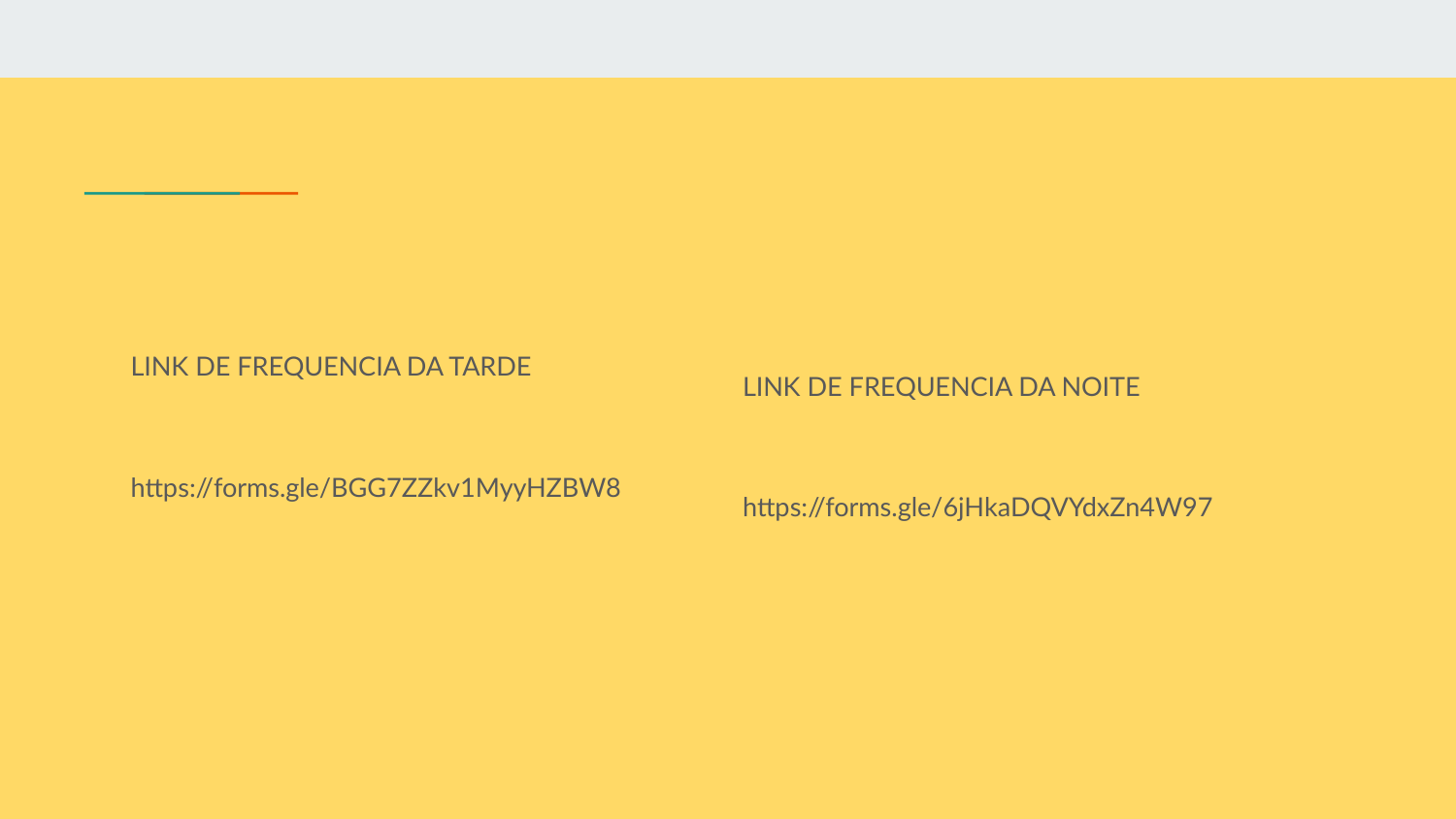

LINK DE FREQUENCIA DA NOITE

https://forms.gle/6jHkaDQVYdxZn4W97
LINK DE FREQUENCIA DA TARDE

https://forms.gle/BGG7ZZkv1MyyHZBW8